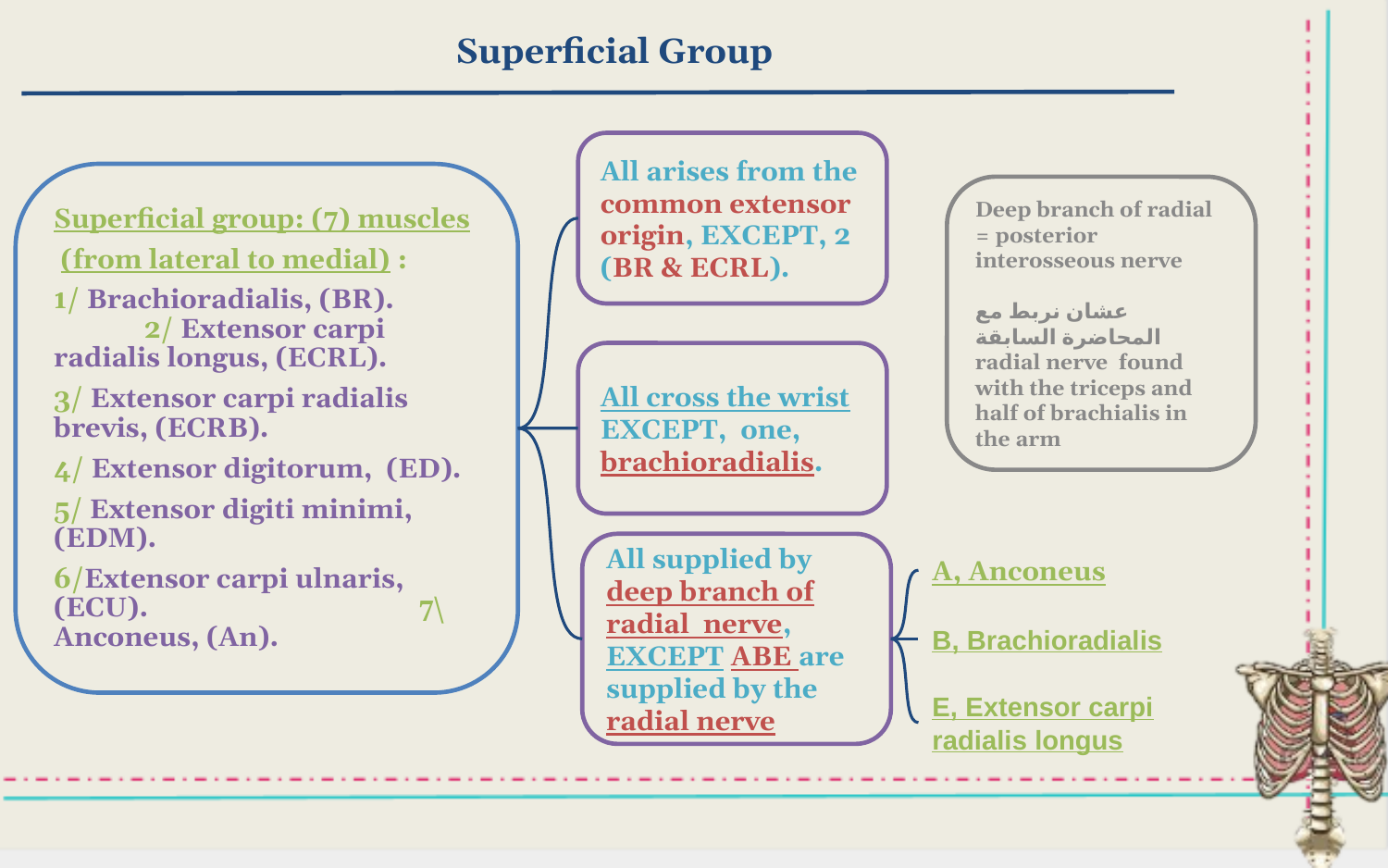

# Superficial Group
All arises from the common extensor origin, EXCEPT, 2 (BR & ECRL).
Superficial group: (7) muscles
 (from lateral to medial) :
1/ Brachioradialis, (BR).                          2/ Extensor carpi radialis longus, (ECRL).
3/ Extensor carpi radialis brevis, (ECRB).
4/ Extensor digitorum,  (ED).
5/ Extensor digiti minimi, (EDM).
6/Extensor carpi ulnaris, (ECU).                                       7\Anconeus, (An).
Deep branch of radial = posterior interosseous nerve

عشان نربط مع المحاضرة السابقة radial nerve  found with the triceps and half of brachialis in the arm
All cross the wrist EXCEPT,  one, brachioradialis.
A, Anconeus
All supplied by deep branch of radial  nerve, EXCEPT ABE are supplied by the radial nerve
B, Brachioradialis
E, Extensor carpi radialis longus